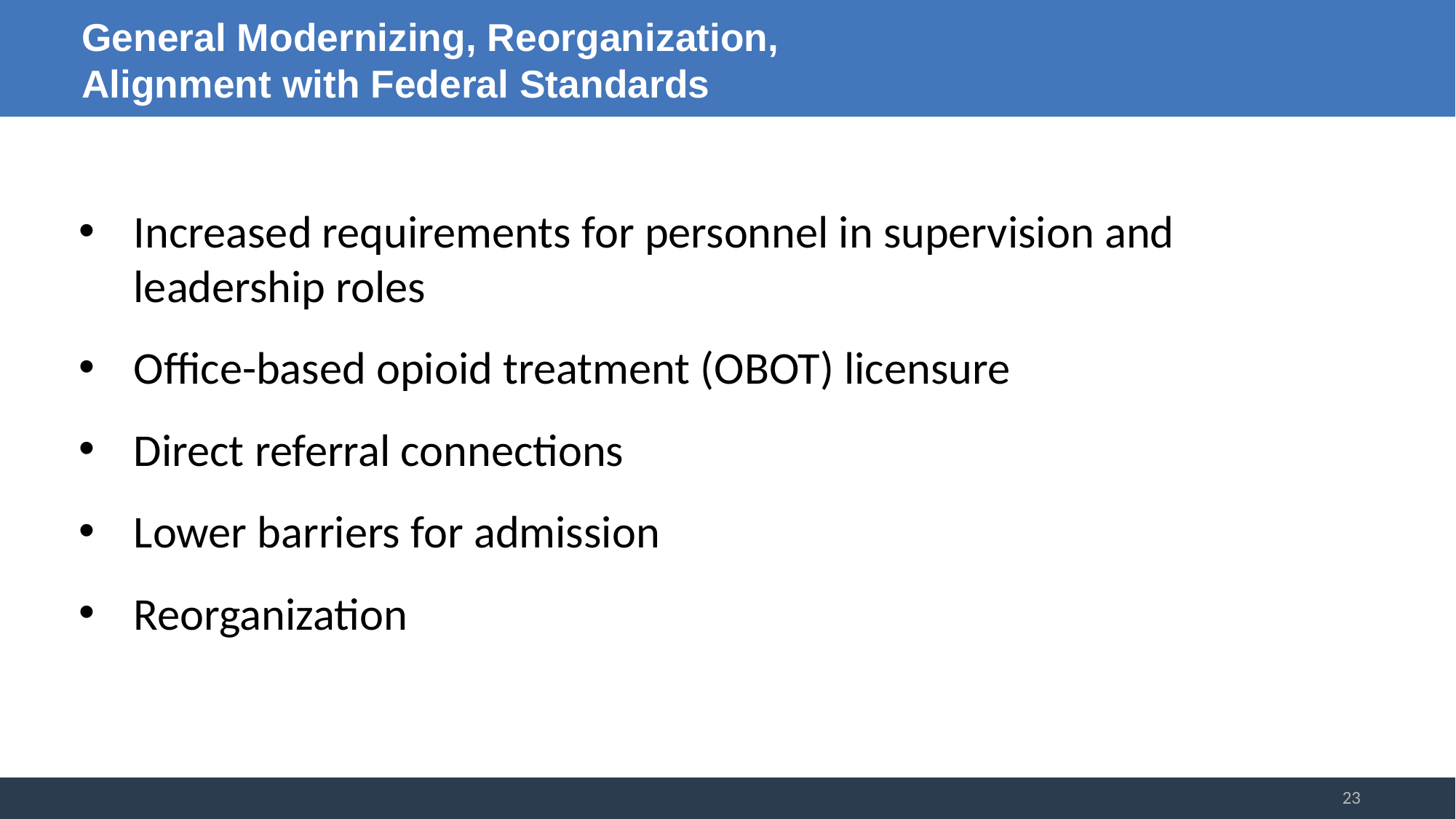

# General Modernizing, Reorganization, Alignment with Federal Standards
Increased requirements for personnel in supervision and leadership roles
Office-based opioid treatment (OBOT) licensure
Direct referral connections
Lower barriers for admission
Reorganization
23